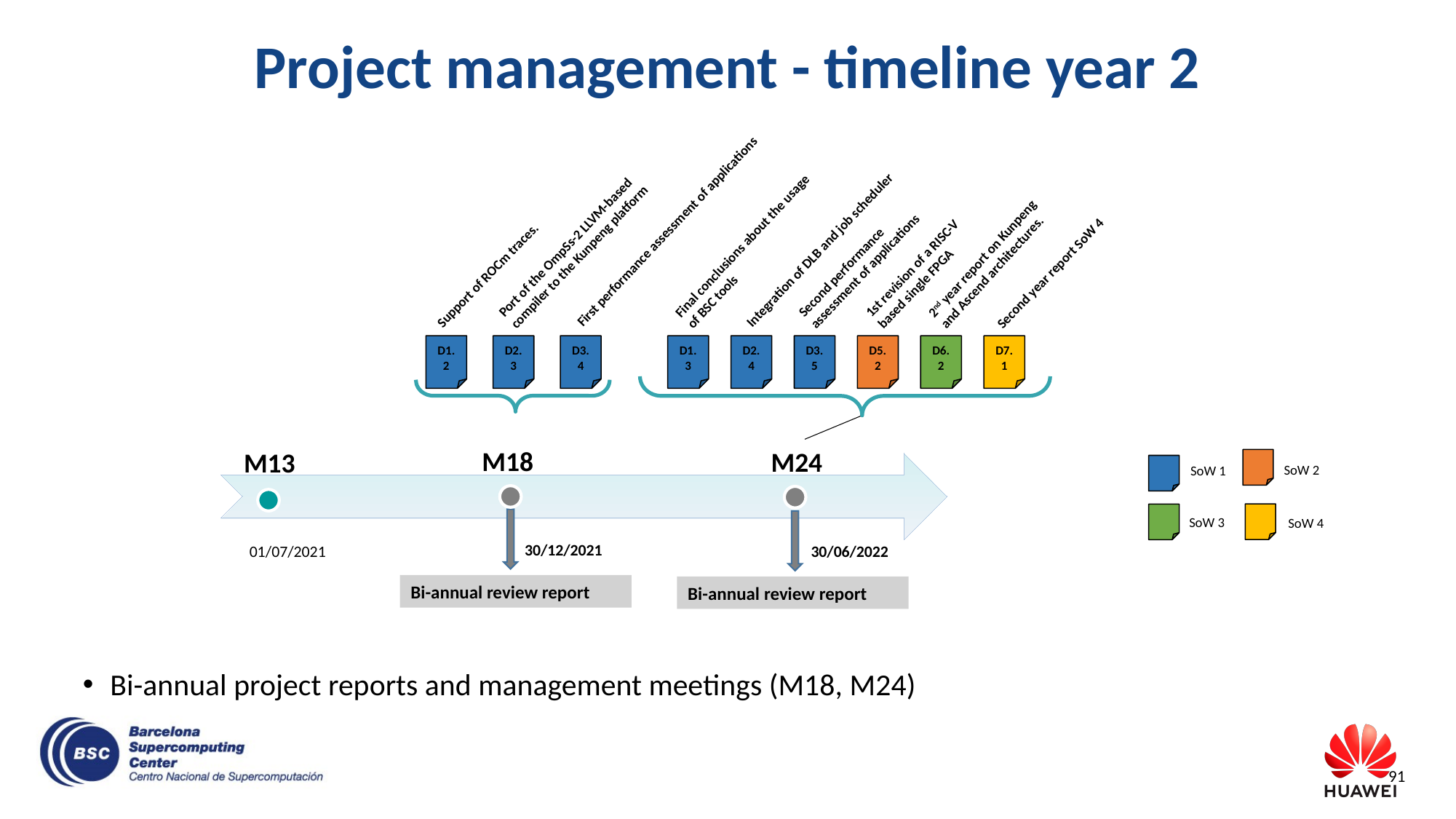

# Project management - timeline year 2

Final conclusions about the usage of BSC tools
Integration of DLB and job scheduler
Second performance assessment of applications
2nd year report on Kunpeng and Ascend architectures.
1st revision of a RISC-V based single FPGA
Second year report SoW 4
D1.3
D2.4
D3.5
D5.2
D6.2
D7.1
First performance assessment of applications
Port of the OmpSs-2 LLVM-based compiler to the Kunpeng platform
Support of ROCm traces.

D1.2
D2.3
D3.4

M18
M24
M13

30/12/2021
01/07/2021
30/06/2022
Bi-annual review report
Bi-annual review report

SoW 2
SoW 1

SoW 3
SoW 4

Bi-annual project reports and management meetings (M18, M24)